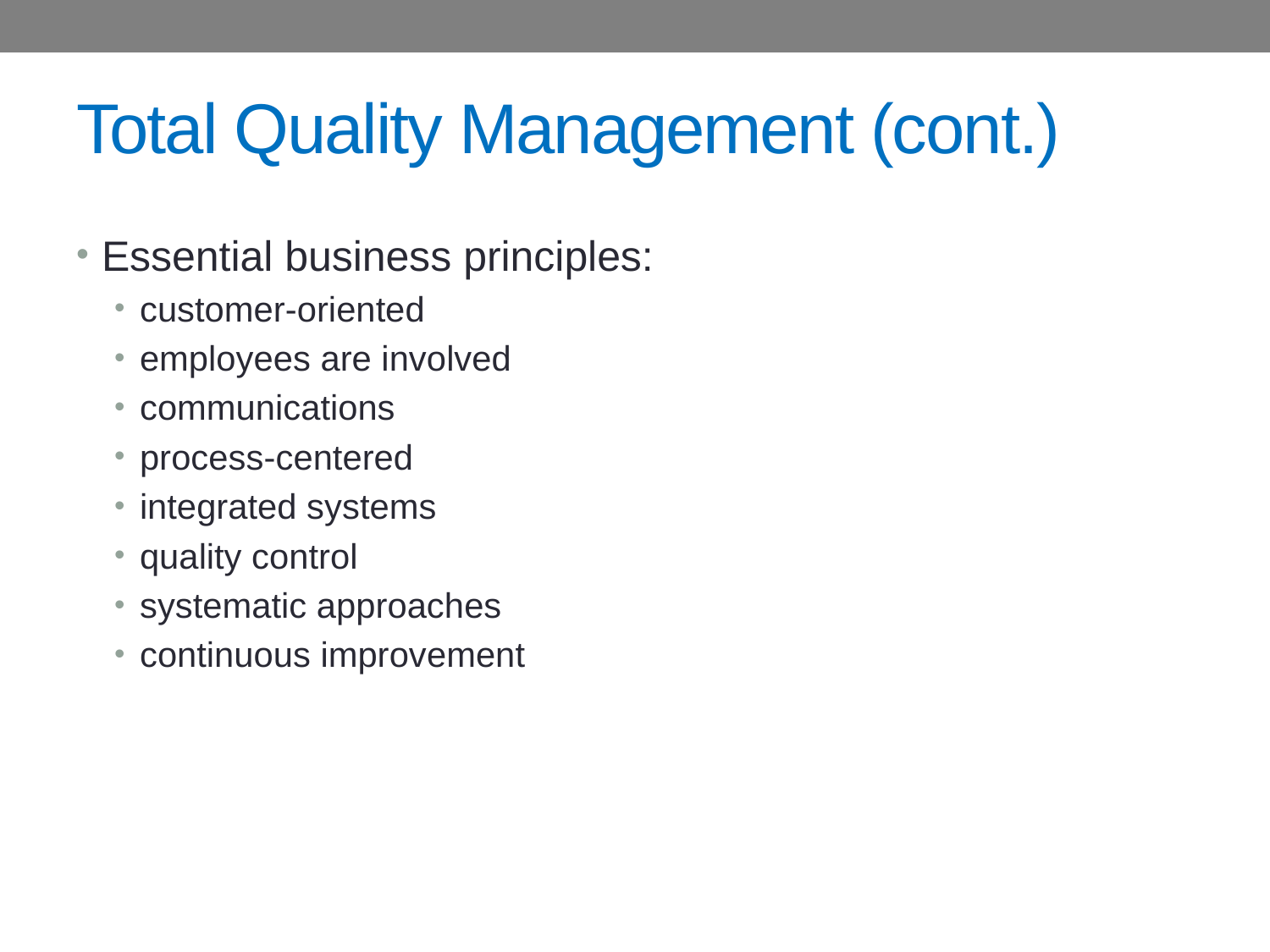

# Total Quality Management (cont.)
Essential business principles:
customer-oriented
employees are involved
communications
process-centered
integrated systems
quality control
systematic approaches
continuous improvement